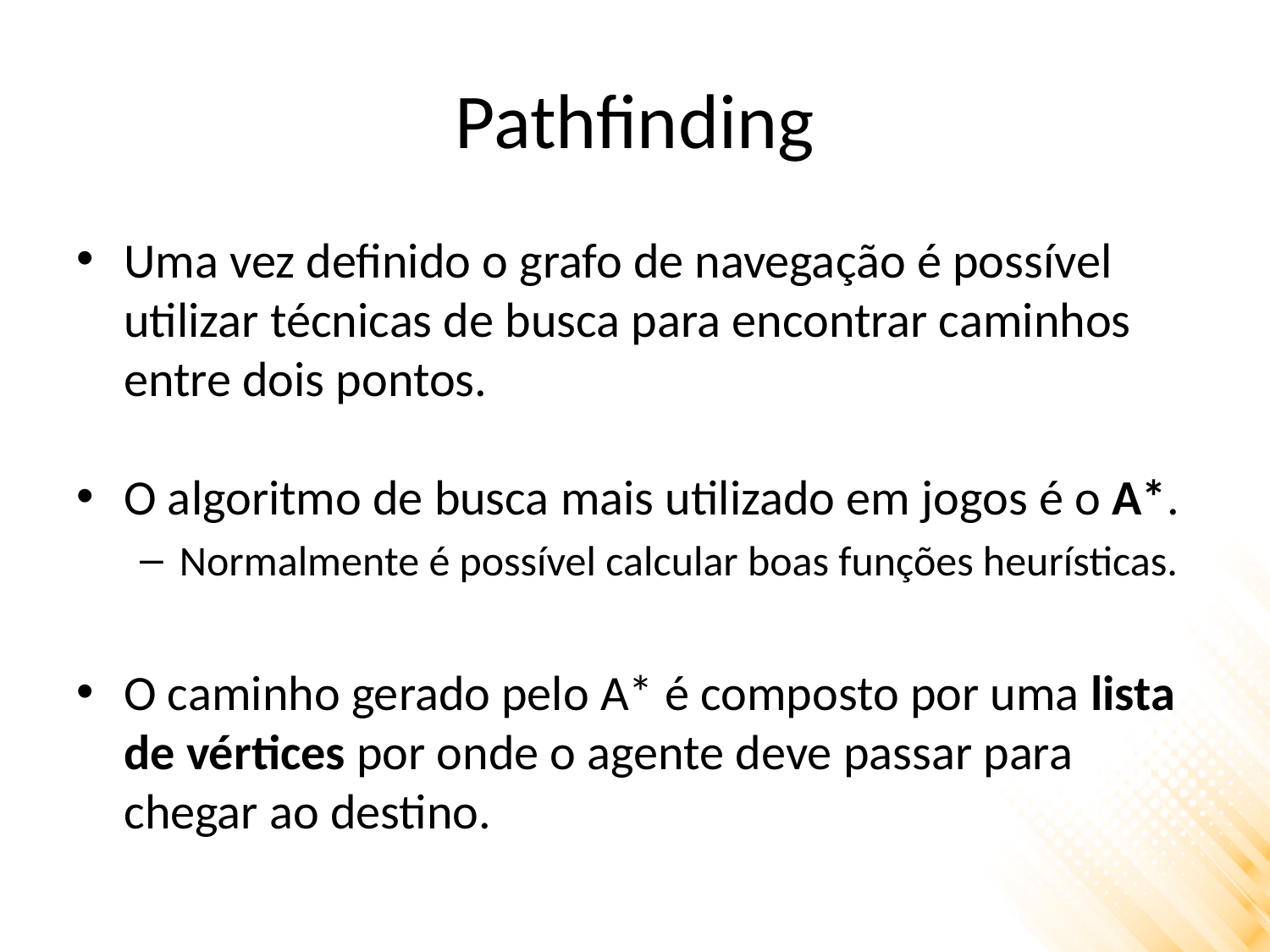

# Pathfinding
Uma vez definido o grafo de navegação é possível utilizar técnicas de busca para encontrar caminhos entre dois pontos.

O algoritmo de busca mais utilizado em jogos é o A*.
Normalmente é possível calcular boas funções heurísticas.

O caminho gerado pelo A* é composto por uma lista de vértices por onde o agente deve passar para chegar ao destino.